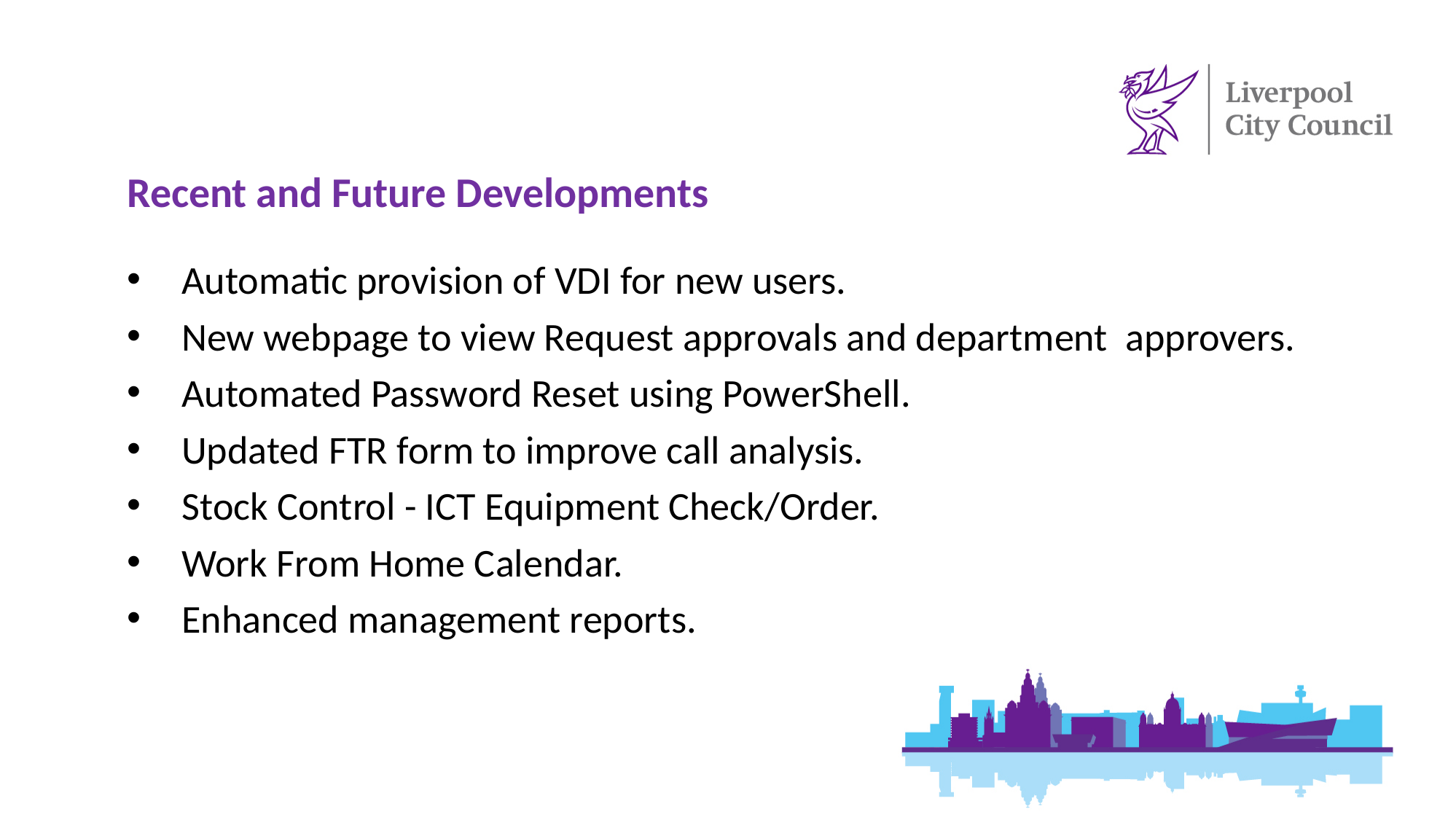

# Recent and Future Developments
 Automatic provision of VDI for new users.
 New webpage to view Request approvals and department  approvers.
 Automated Password Reset using PowerShell.
Updated FTR form to improve call analysis.
Stock Control - ICT Equipment Check/Order.
Work From Home Calendar.
Enhanced management reports.